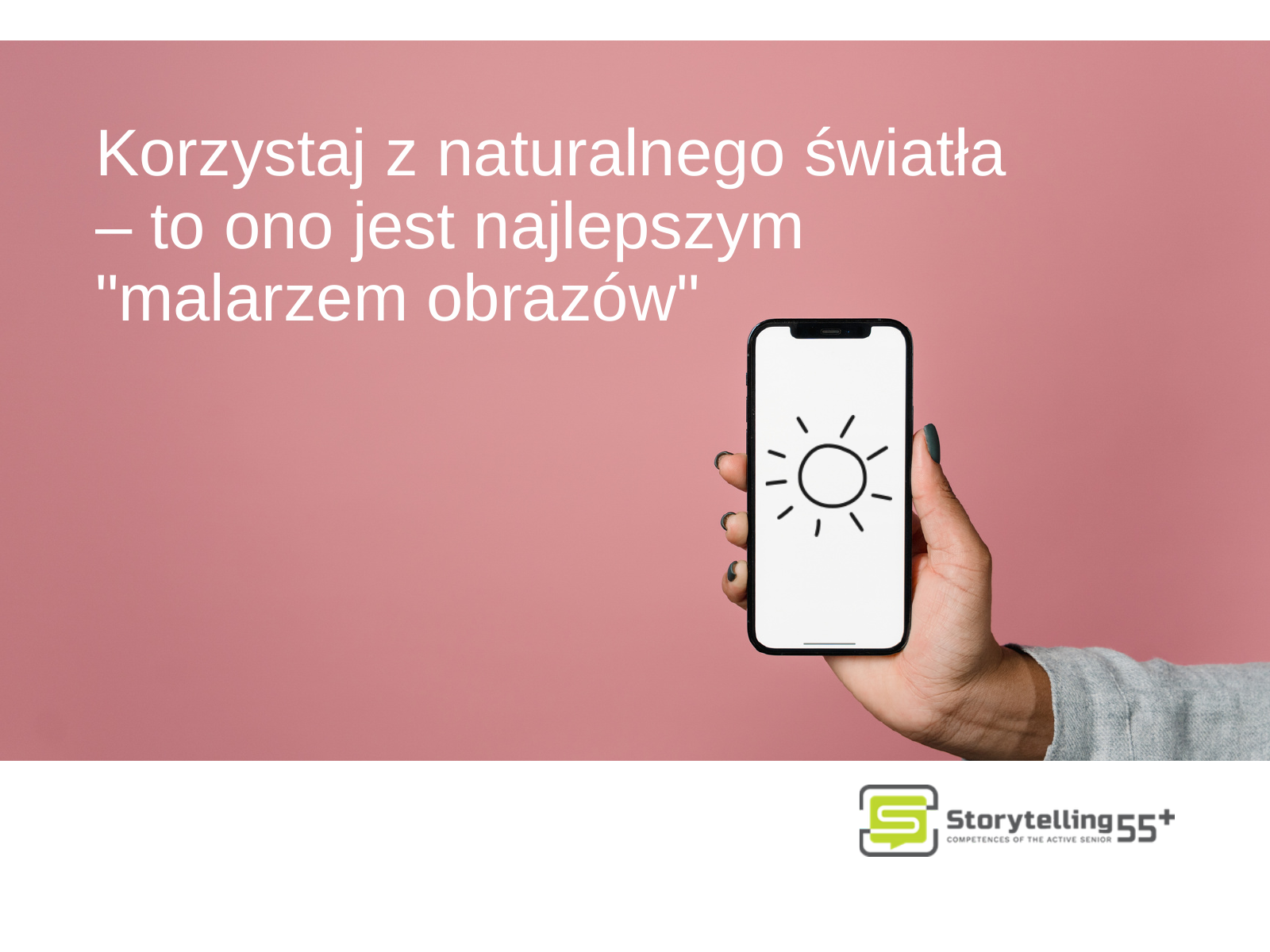

Korzystaj z naturalnego światła
– to ono jest najlepszym
"malarzem obrazów"